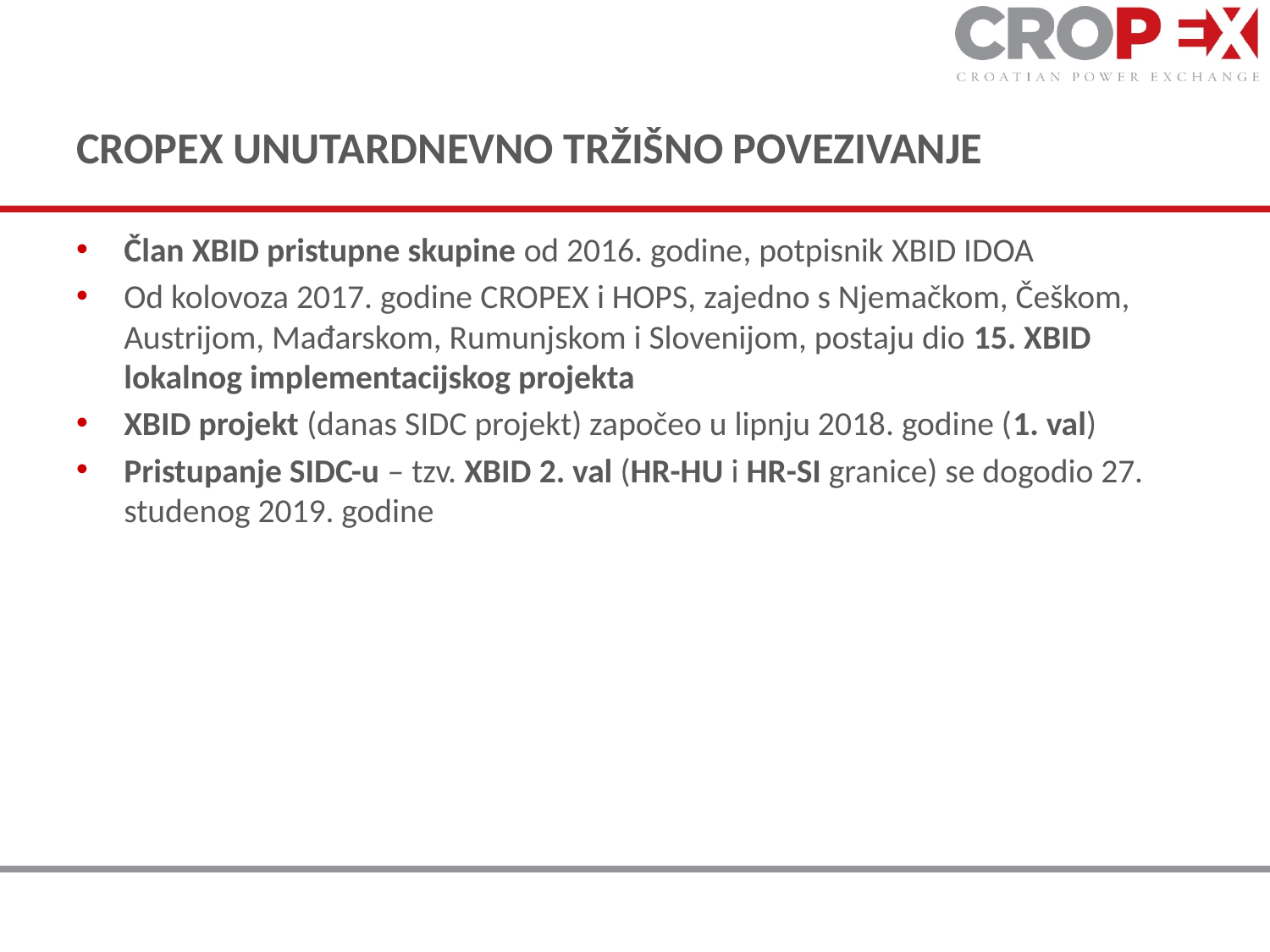

# CROPEX UNUTARDNEVNO TRŽIŠNO POVEZIVANJE
Član XBID pristupne skupine od 2016. godine, potpisnik XBID IDOA
Od kolovoza 2017. godine CROPEX i HOPS, zajedno s Njemačkom, Češkom, Austrijom, Mađarskom, Rumunjskom i Slovenijom, postaju dio 15. XBID lokalnog implementacijskog projekta
XBID projekt (danas SIDC projekt) započeo u lipnju 2018. godine (1. val)
Pristupanje SIDC-u – tzv. XBID 2. val (HR-HU i HR-SI granice) se dogodio 27. studenog 2019. godine